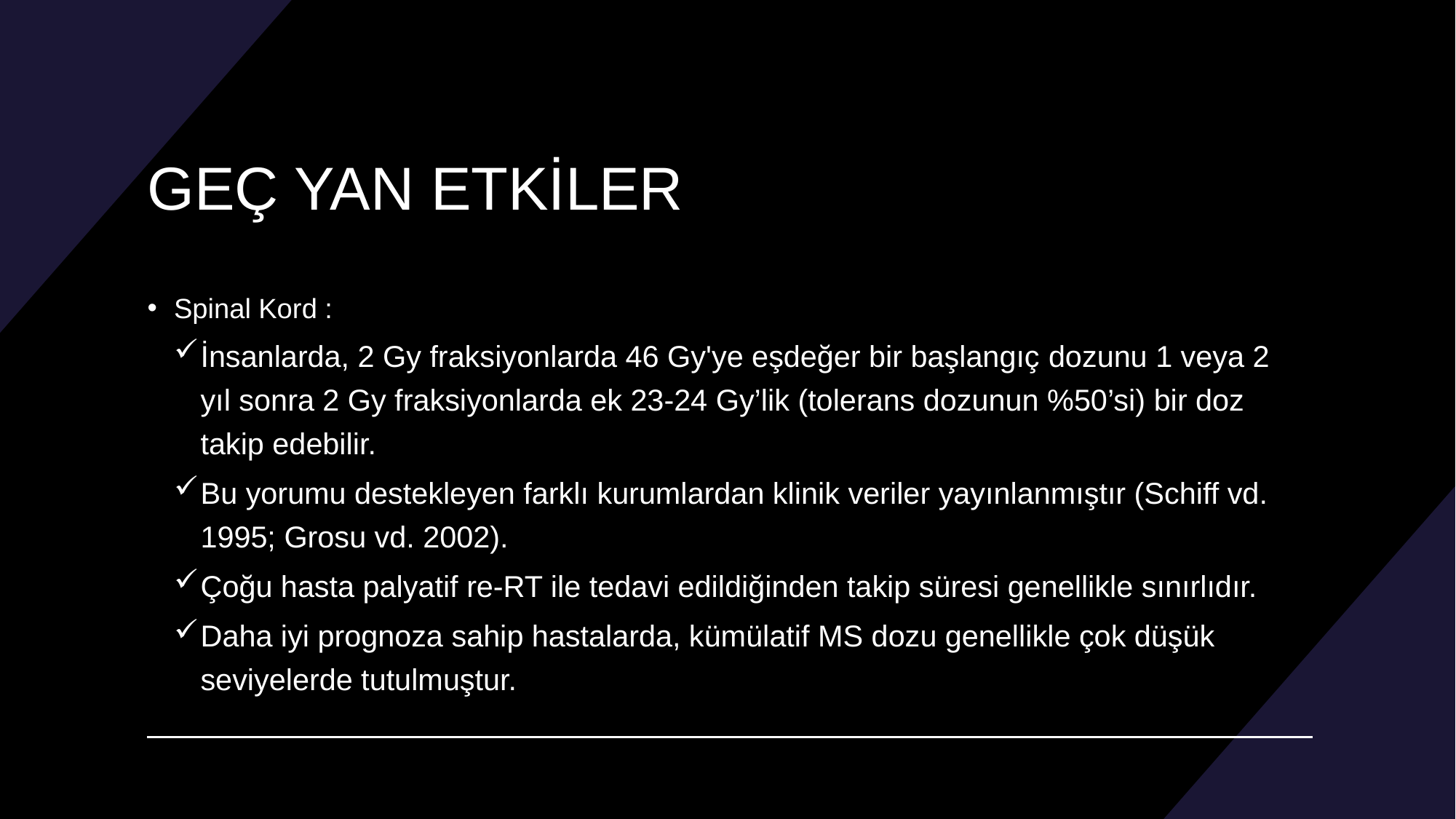

# GEÇ YAN ETKİLER
Spinal Kord :
İnsanlarda, 2 Gy fraksiyonlarda 46 Gy'ye eşdeğer bir başlangıç ​​dozunu 1 veya 2 yıl sonra 2 Gy fraksiyonlarda ek 23-24 Gy’lik (tolerans dozunun %50’si) bir doz takip edebilir.
Bu yorumu destekleyen farklı kurumlardan klinik veriler yayınlanmıştır (Schiff vd. 1995; Grosu vd. 2002).
Çoğu hasta palyatif re-RT ile tedavi edildiğinden takip süresi genellikle sınırlıdır.
Daha iyi prognoza sahip hastalarda, kümülatif MS dozu genellikle çok düşük seviyelerde tutulmuştur.